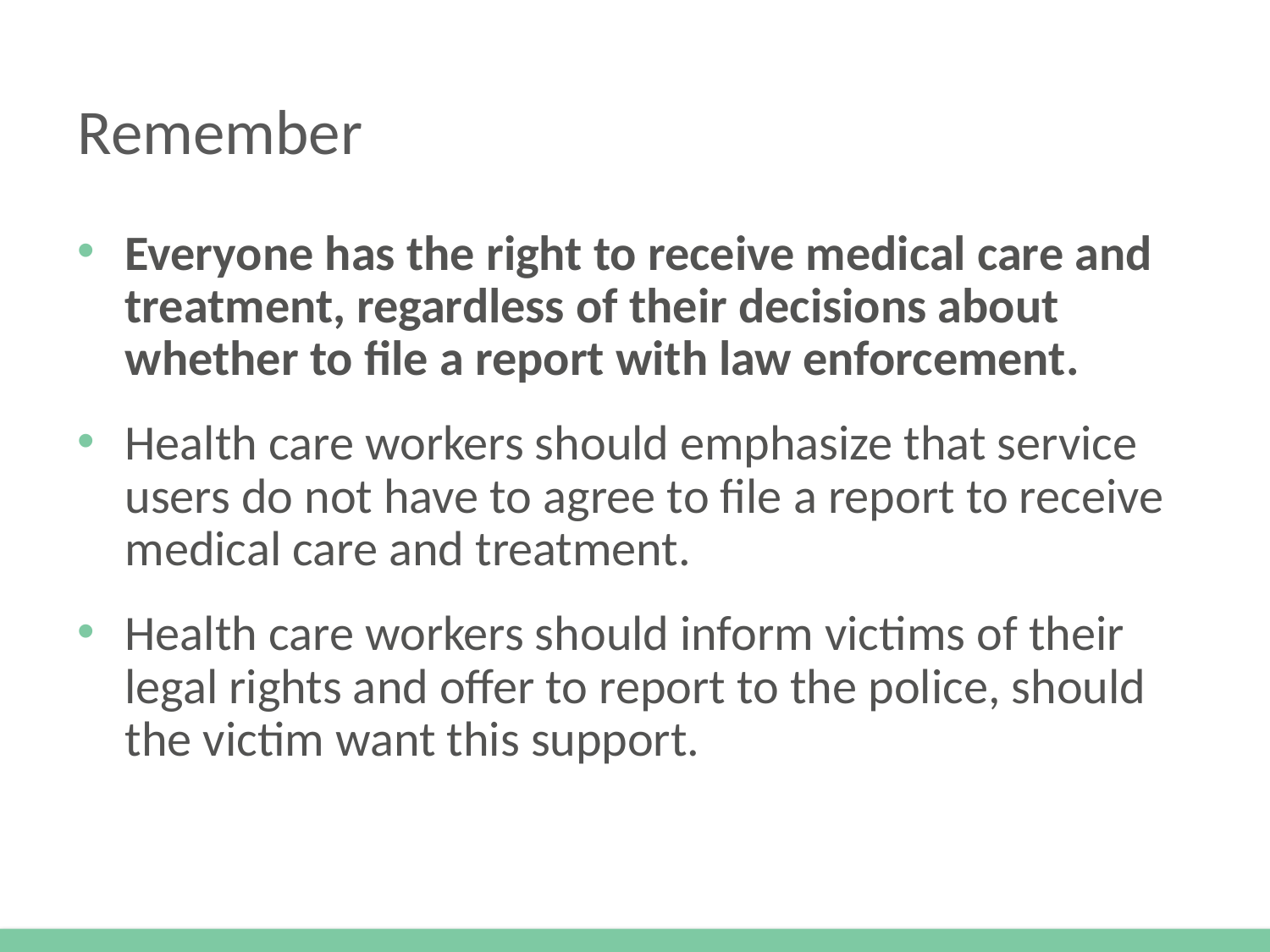

# Remember
Everyone has the right to receive medical care and treatment, regardless of their decisions about whether to file a report with law enforcement.
Health care workers should emphasize that service users do not have to agree to file a report to receive medical care and treatment.
Health care workers should inform victims of their legal rights and offer to report to the police, should the victim want this support.